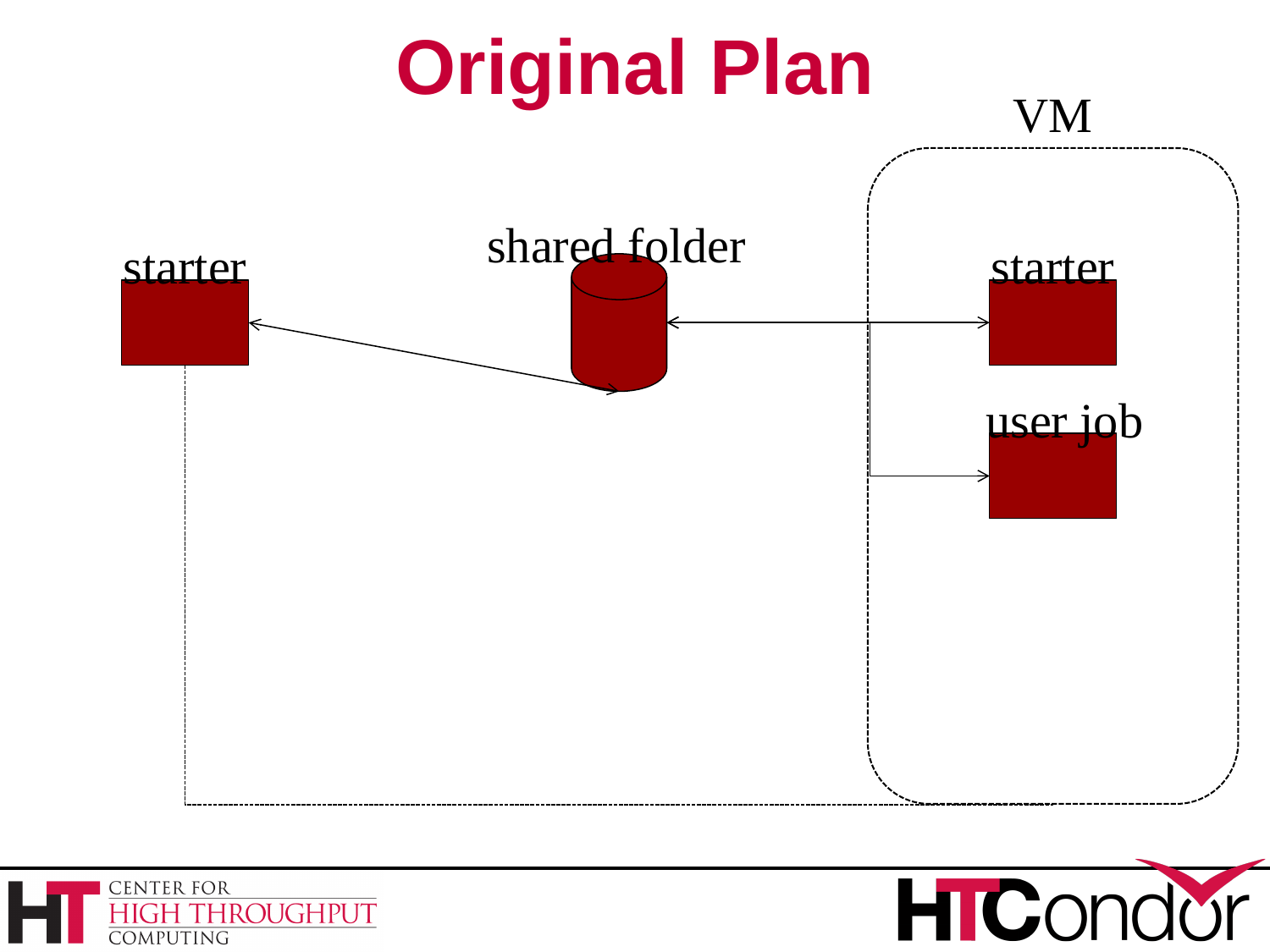

# Original Plan
VM

shared folder
starter
starter

user job